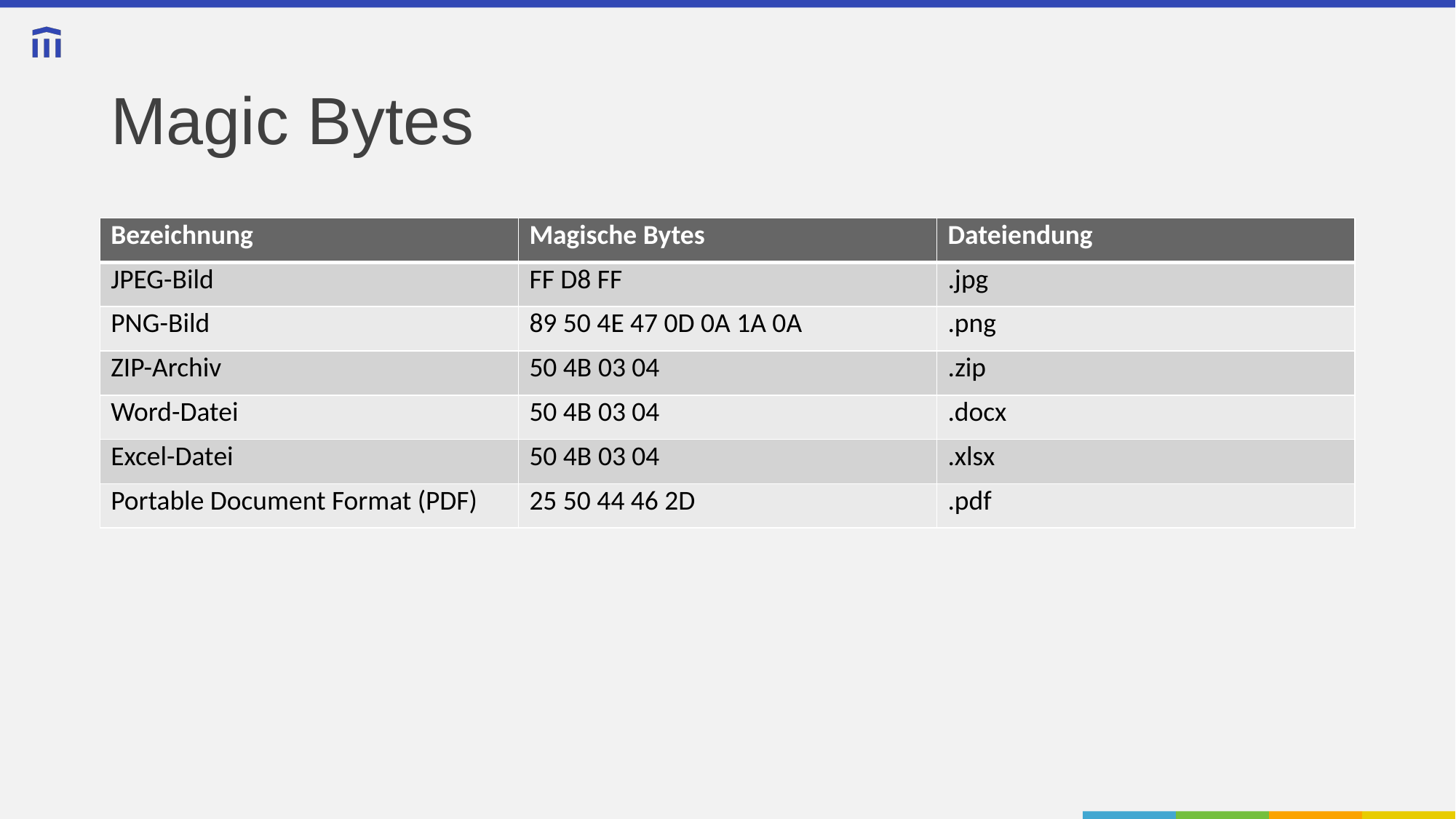

# Magic Bytes
| Bezeichnung | Magische Bytes | Dateiendung |
| --- | --- | --- |
| JPEG-Bild | FF D8 FF | .jpg |
| PNG-Bild | 89 50 4E 47 0D 0A 1A 0A | .png |
| ZIP-Archiv | 50 4B 03 04 | .zip |
| Word-Datei | 50 4B 03 04 | .docx |
| Excel-Datei | 50 4B 03 04 | .xlsx |
| Portable Document Format (PDF) | 25 50 44 46 2D | .pdf |